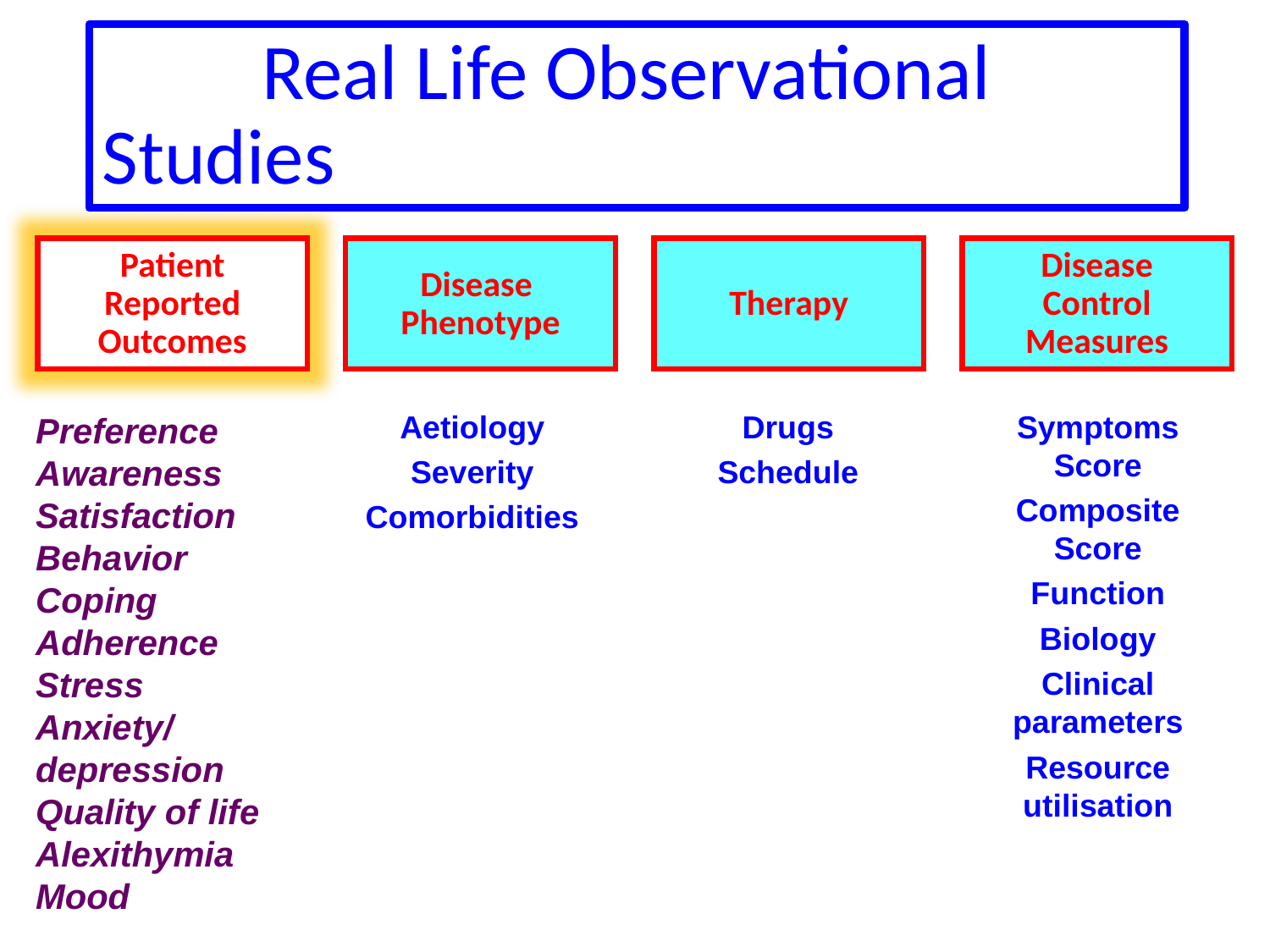

# Real Life Observational Studies
Patient
Reported
Outcomes
Disease
Phenotype
Therapy
Disease
Control
Measures
Symptoms Score
Composite Score
Function
Biology
Clinical parameters
Resource utilisation
Aetiology
Severity
Comorbidities
Drugs
Schedule
Symptoms Score
Composite Score
Function
Biology
Clin. Parameters
Resources utiliz.
Drugs
Schedule
Preference
Awareness
Satisfaction
Behavior
Coping
Adherence
Stress
Anxiety/depression
Quality of life
Alexithymia
Mood

Etiology
Severity
Comorbidities
8